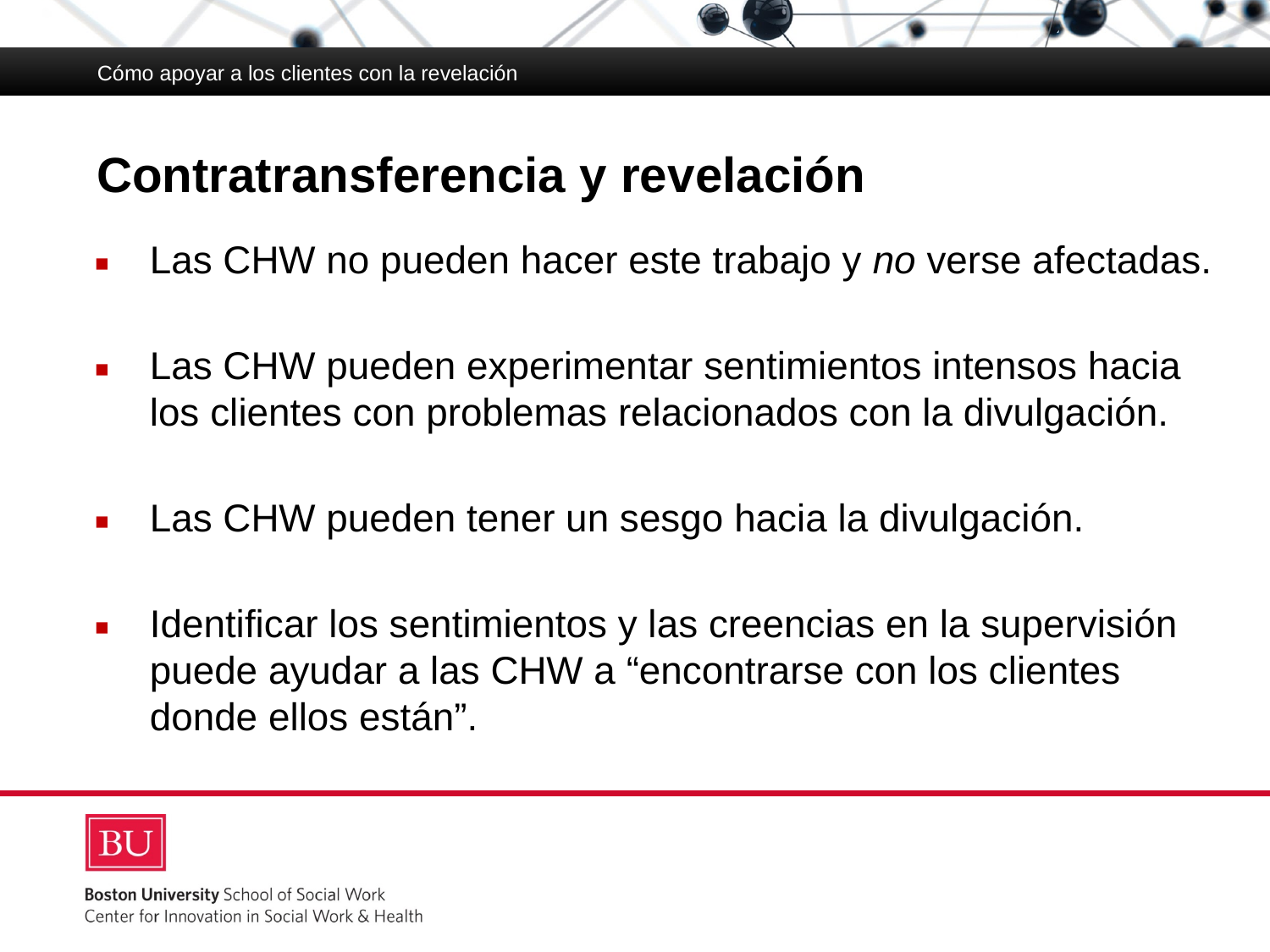

Cómo apoyar a los clientes con la revelación
# Contratransferencia y revelación
Cómo apoyar a los clientes con la revelación
Las CHW no pueden hacer este trabajo y no verse afectadas.

Las CHW pueden experimentar sentimientos intensos hacia los clientes con problemas relacionados con la divulgación.

Las CHW pueden tener un sesgo hacia la divulgación.

Identificar los sentimientos y las creencias en la supervisión puede ayudar a las CHW a “encontrarse con los clientes donde ellos están”.